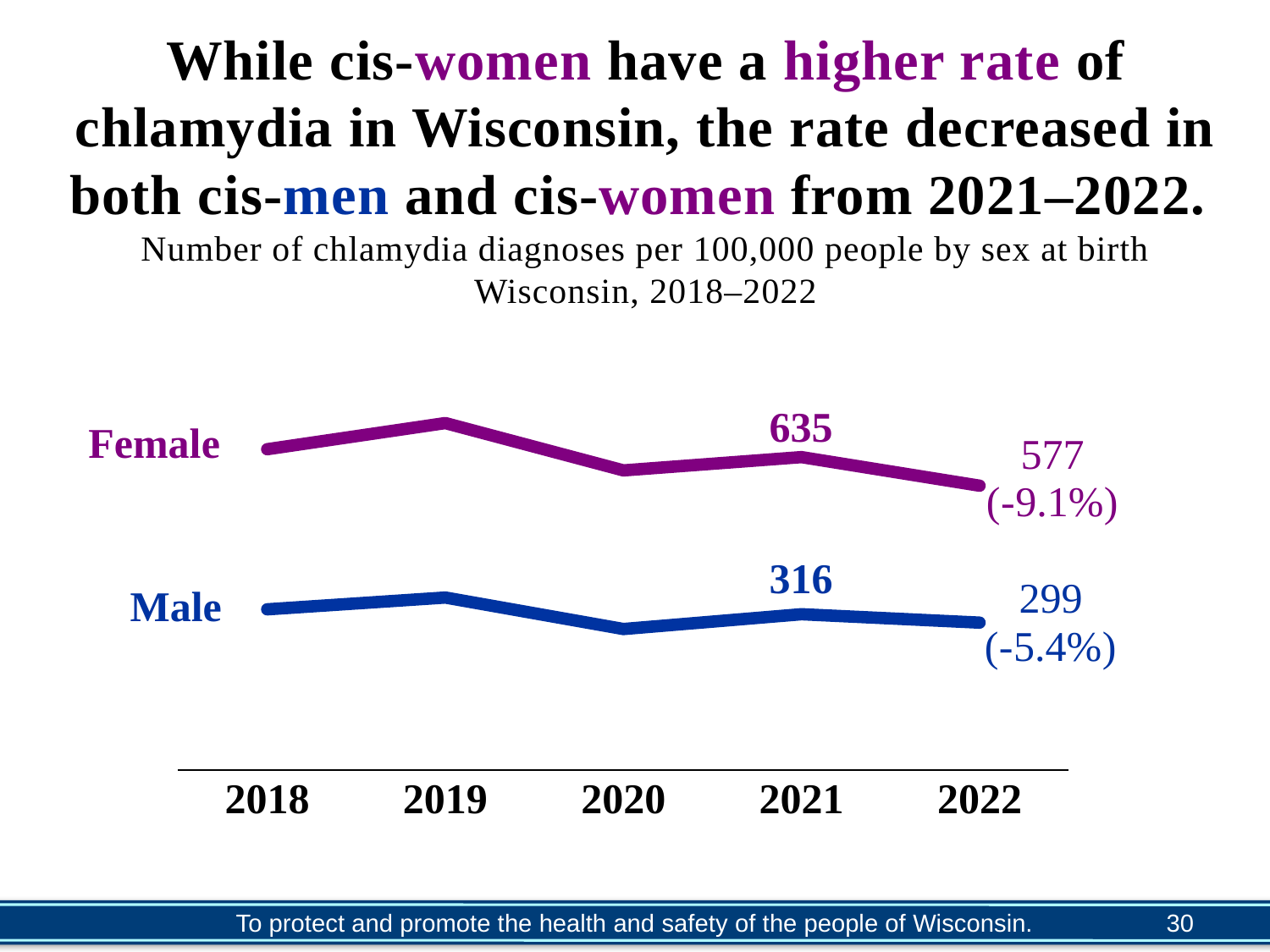

# While cis-women have a higher rate of chlamydia in Wisconsin, the rate decreased in both cis-men and cis-women from 2021–2022. Number of chlamydia diagnoses per 100,000 people by sex at birth Wisconsin, 2018–2022

### Chart

| Category | Male | Female |
|---|---|---|
| 2018 | 326.0 | 651.0 |
| 2019 | 350.0 | 704.0 |
| 2020 | 286.0 | 608.0 |
| 2021 | 316.0 | 635.0 |
| 2022 | 299.0 | 577.0 |
Female
Male
30